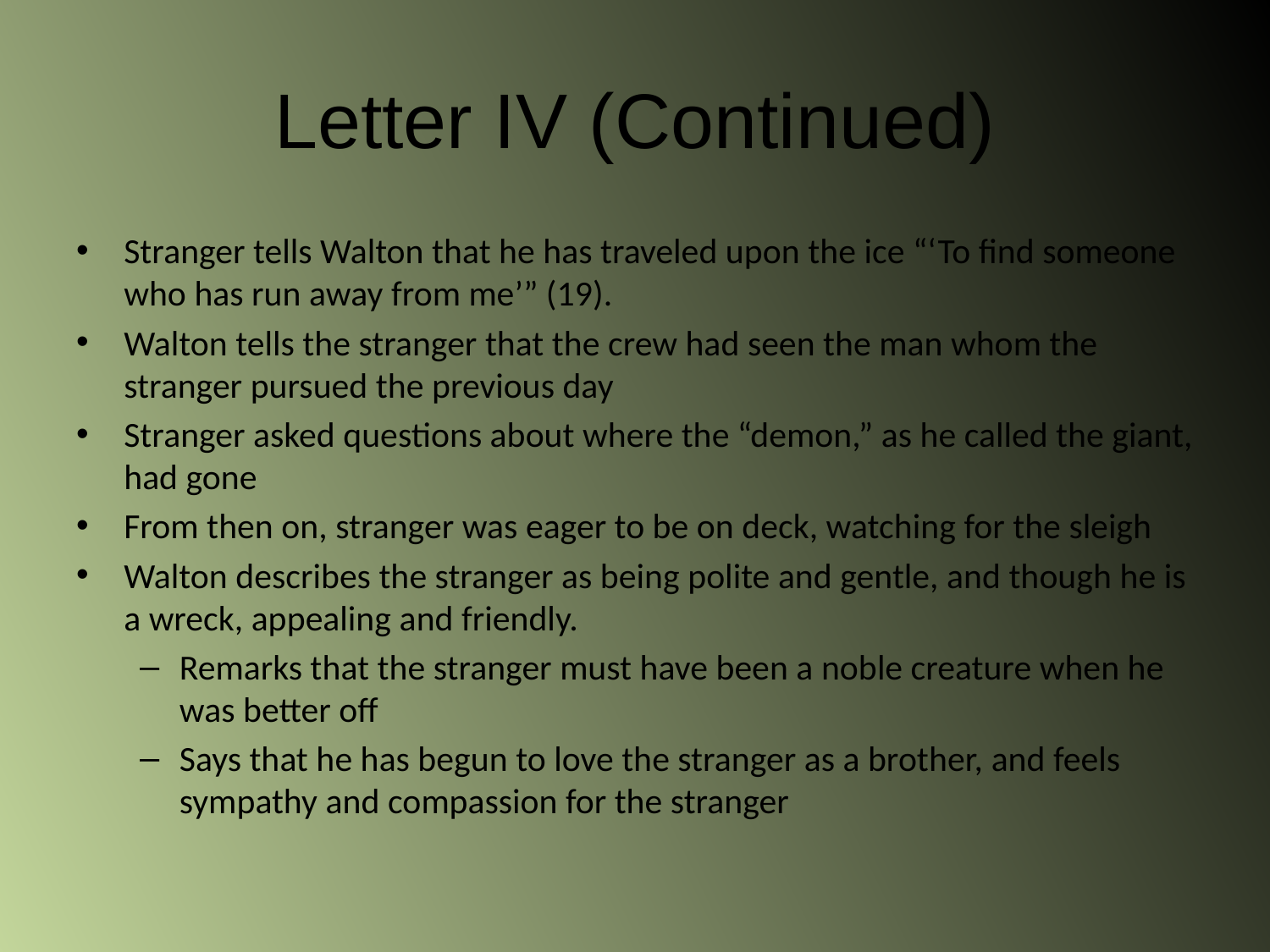

# Letter IV (Continued)
Stranger tells Walton that he has traveled upon the ice “‘To find someone who has run away from me’” (19).
Walton tells the stranger that the crew had seen the man whom the stranger pursued the previous day
Stranger asked questions about where the “demon,” as he called the giant, had gone
From then on, stranger was eager to be on deck, watching for the sleigh
Walton describes the stranger as being polite and gentle, and though he is a wreck, appealing and friendly.
Remarks that the stranger must have been a noble creature when he was better off
Says that he has begun to love the stranger as a brother, and feels sympathy and compassion for the stranger